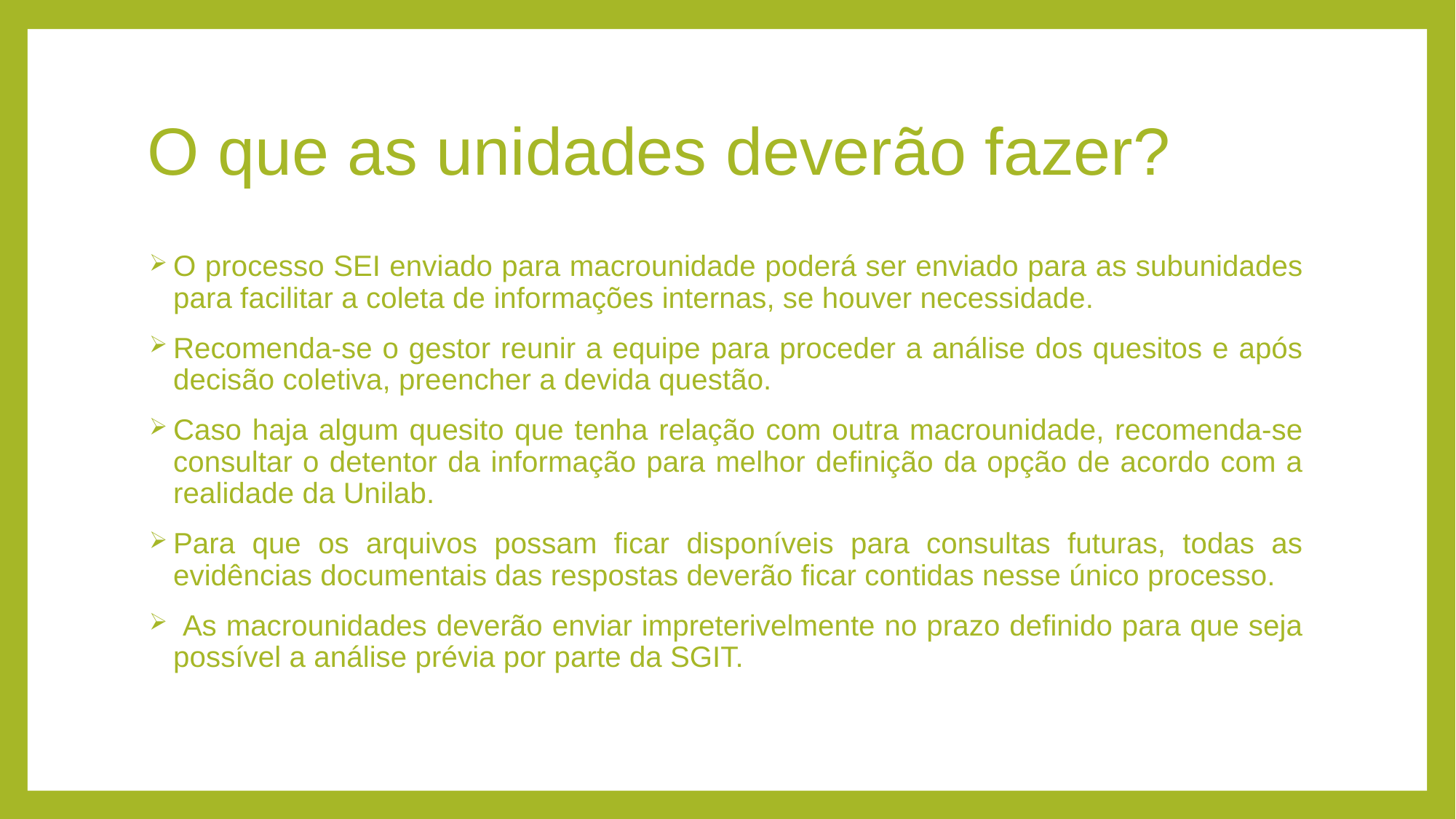

# O que as unidades deverão fazer?
O processo SEI enviado para macrounidade poderá ser enviado para as subunidades para facilitar a coleta de informações internas, se houver necessidade.
Recomenda-se o gestor reunir a equipe para proceder a análise dos quesitos e após decisão coletiva, preencher a devida questão.
Caso haja algum quesito que tenha relação com outra macrounidade, recomenda-se consultar o detentor da informação para melhor definição da opção de acordo com a realidade da Unilab.
Para que os arquivos possam ficar disponíveis para consultas futuras, todas as evidências documentais das respostas deverão ficar contidas nesse único processo.
 As macrounidades deverão enviar impreterivelmente no prazo definido para que seja possível a análise prévia por parte da SGIT.